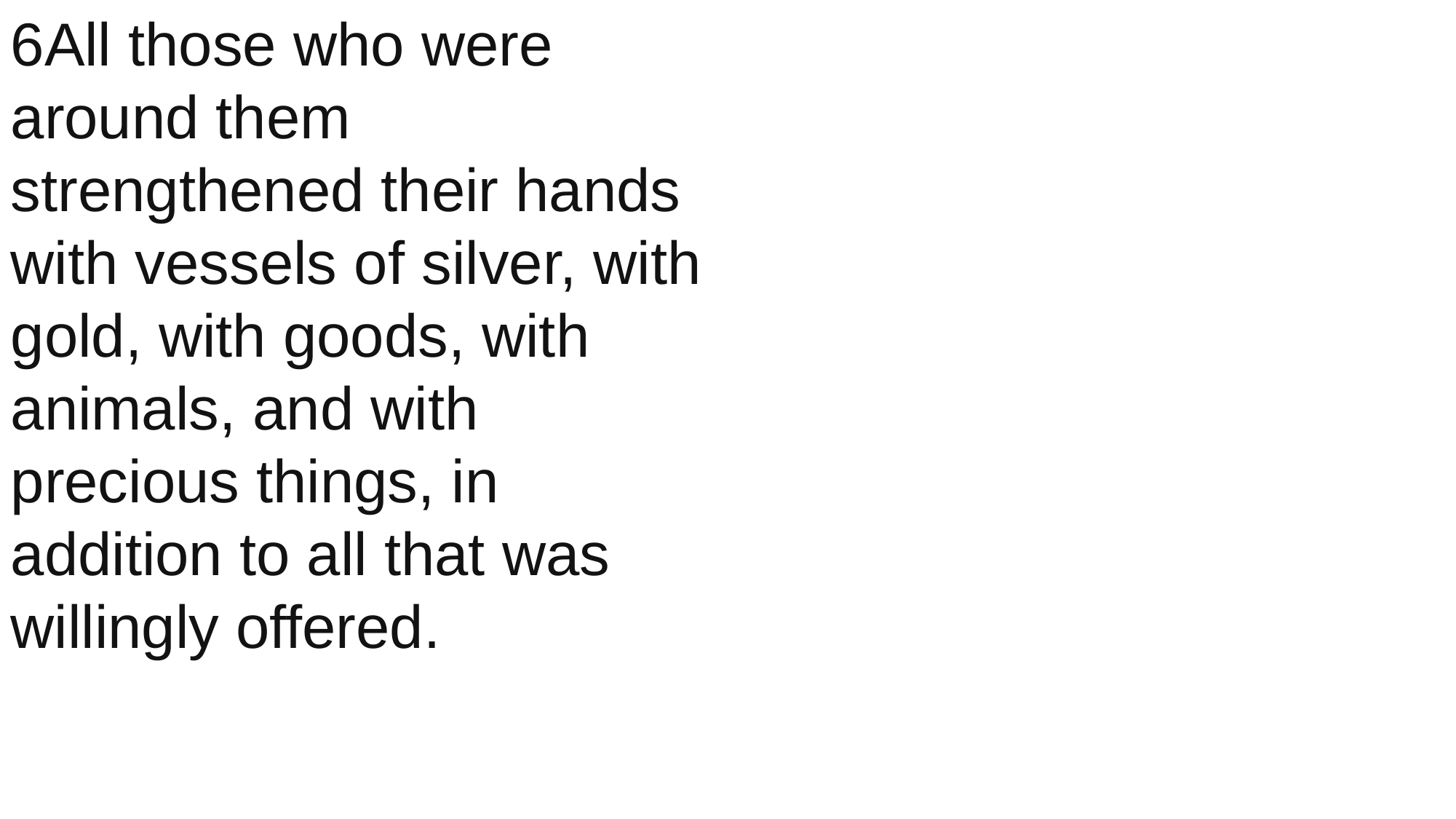

6All those who were around them strengthened their hands with vessels of silver, with gold, with goods, with animals, and with precious things, in addition to all that was willingly offered.
 John